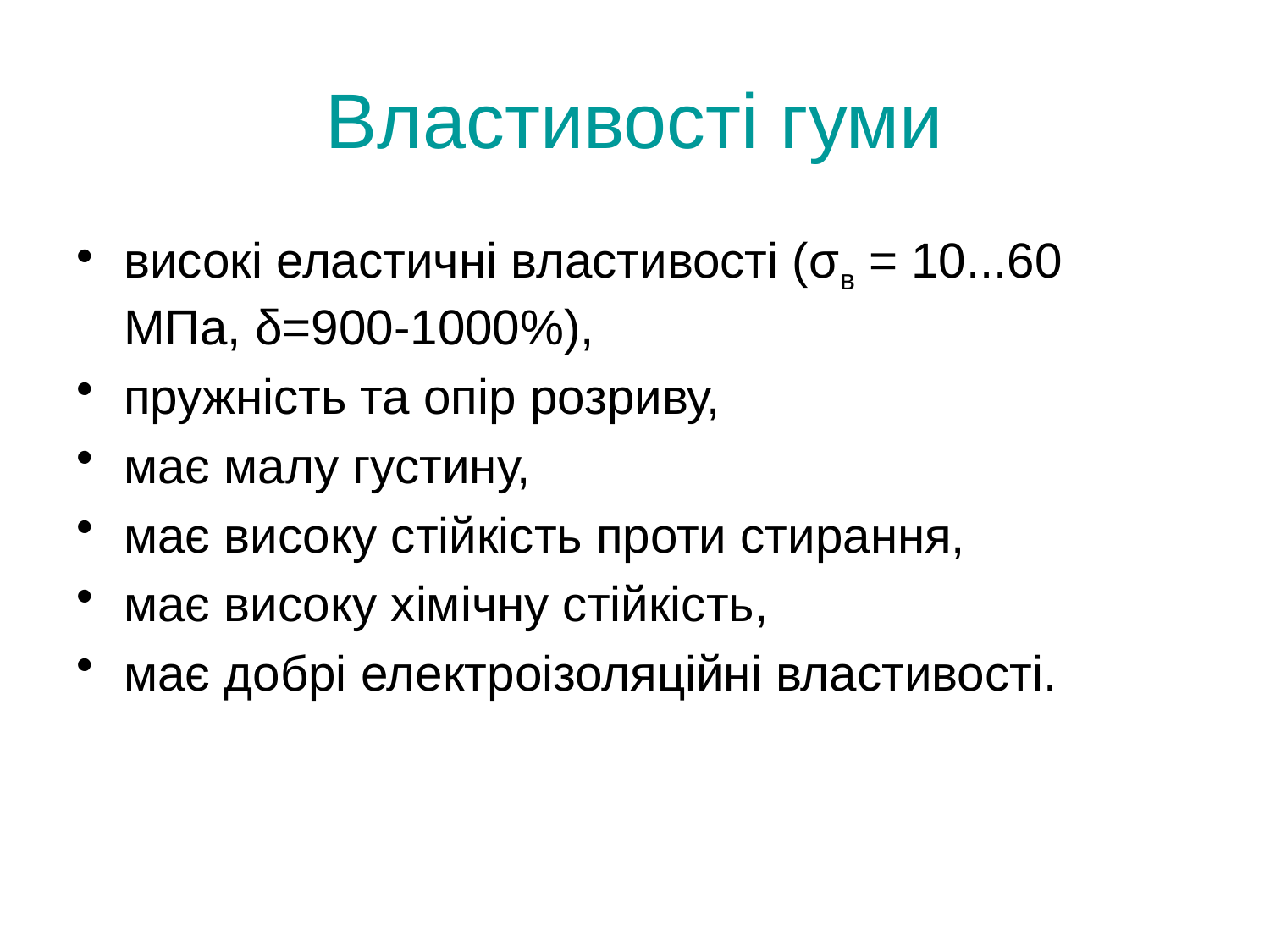

# Властивості гуми
високі еластичні властивості (σв = 10...60 МПа, δ=900-1000%),
пружність та опір розриву,
має малу густину,
має високу стійкість проти стирання,
має високу хімічну стійкість,
має добрі електроізоляційні властивості.